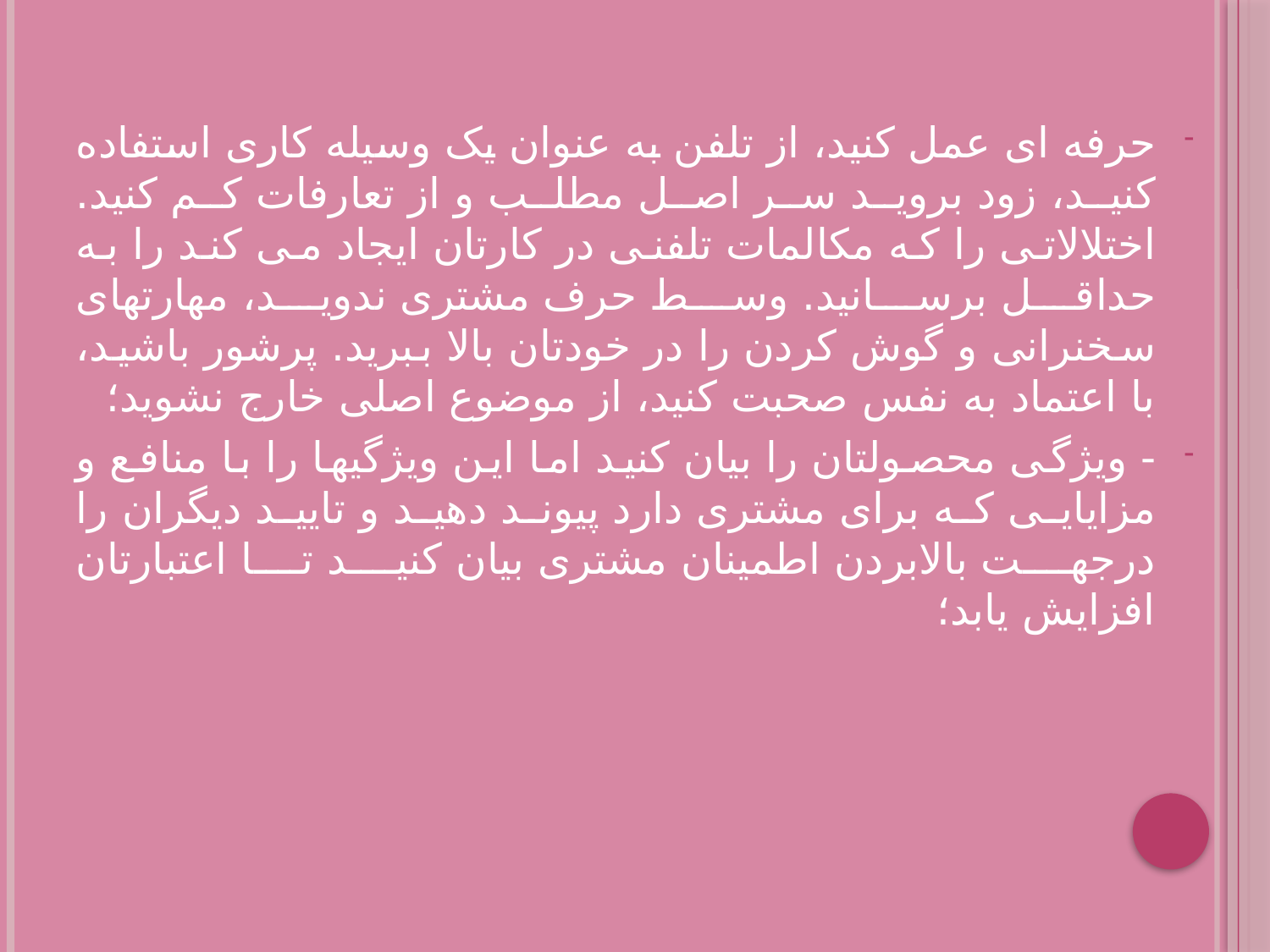

حرفه ای عمل کنید، از تلفن به عنوان یک وسیله کاری استفاده کنید، زود بروید سر اصل مطلب و از تعارفات کم کنید. اختلالاتی را که مکالمات تلفنی در کارتان ایجاد می کند را به حداقل برسانید. وسط حرف مشتری ندوید، مهارتهای سخنرانی و گوش کردن را در خودتان بالا ببرید. پرشور باشید، با اعتماد به نفس صحبت کنید، از موضوع اصلی خارج نشوید؛
- ویژگی محصولتان را بیان کنید اما این ویژگیها را با منافع و مزایایی که برای مشتری دارد پیوند دهید و تایید دیگران را درجهت بالابردن اطمینان مشتری بیان کنید تا اعتبارتان افزایش یابد؛